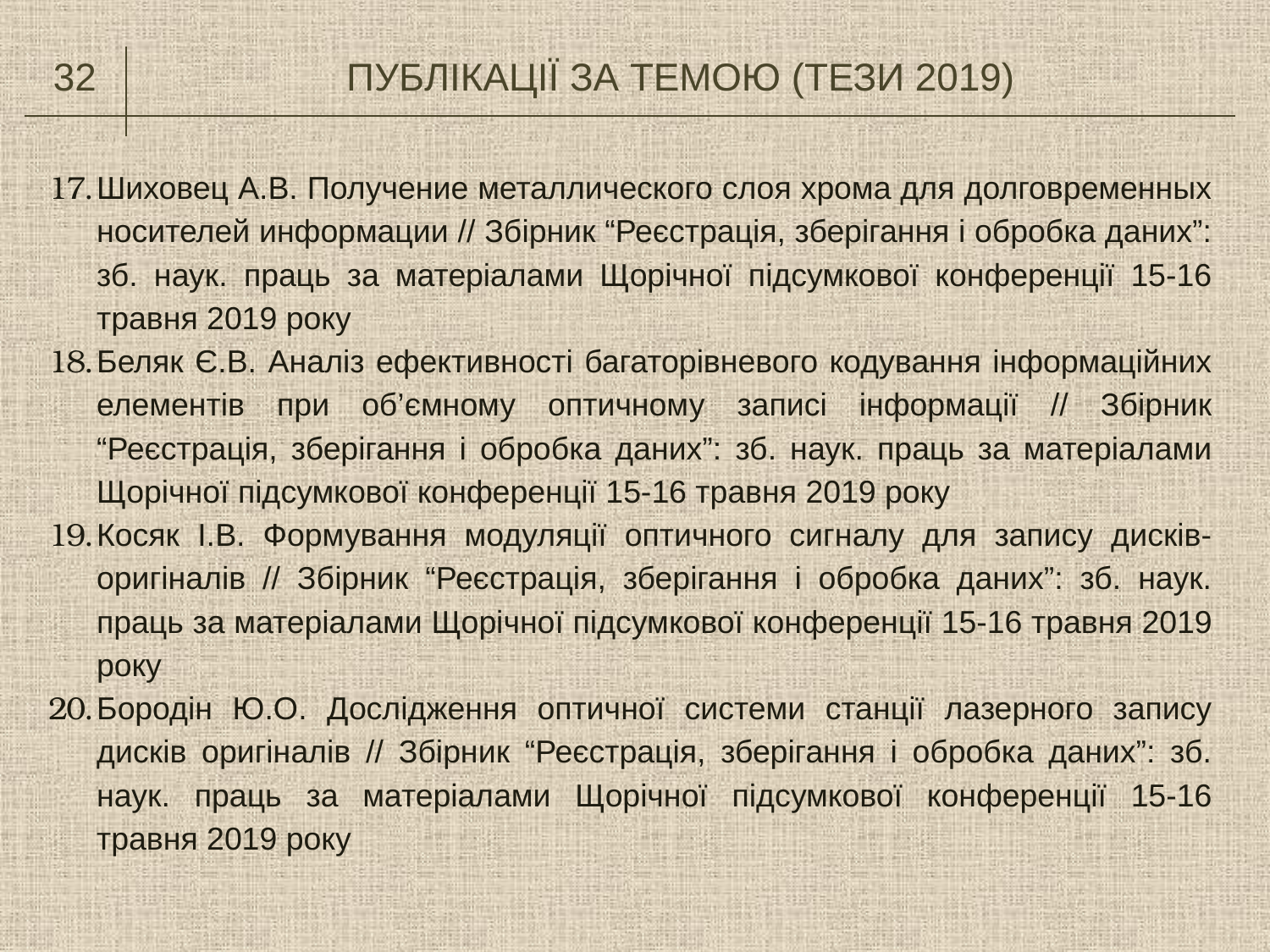

32
ПУБЛІКАЦІЇ ЗА ТЕМОЮ (ТЕЗИ 2019)
Шиховец А.В. Получение металлического слоя хрома для долговременных носителей информации // Збірник “Реєстрація, зберігання і обробка даних”: зб. наук. праць за матеріалами Щорічної підсумкової конференції 15-16 травня 2019 року
Беляк Є.В. Аналіз ефективності багаторівневого кодування інформаційних елементів при об’ємному оптичному записі інформації // Збірник “Реєстрація, зберігання і обробка даних”: зб. наук. праць за матеріалами Щорічної підсумкової конференції 15-16 травня 2019 року
Косяк І.В. Формування модуляції оптичного сигналу для запису дисків-оригіналів // Збірник “Реєстрація, зберігання і обробка даних”: зб. наук. праць за матеріалами Щорічної підсумкової конференції 15-16 травня 2019 року
Бородін Ю.О. Дослідження оптичної системи станції лазерного запису дисків оригіналів // Збірник “Реєстрація, зберігання і обробка даних”: зб. наук. праць за матеріалами Щорічної підсумкової конференції 15-16 травня 2019 року